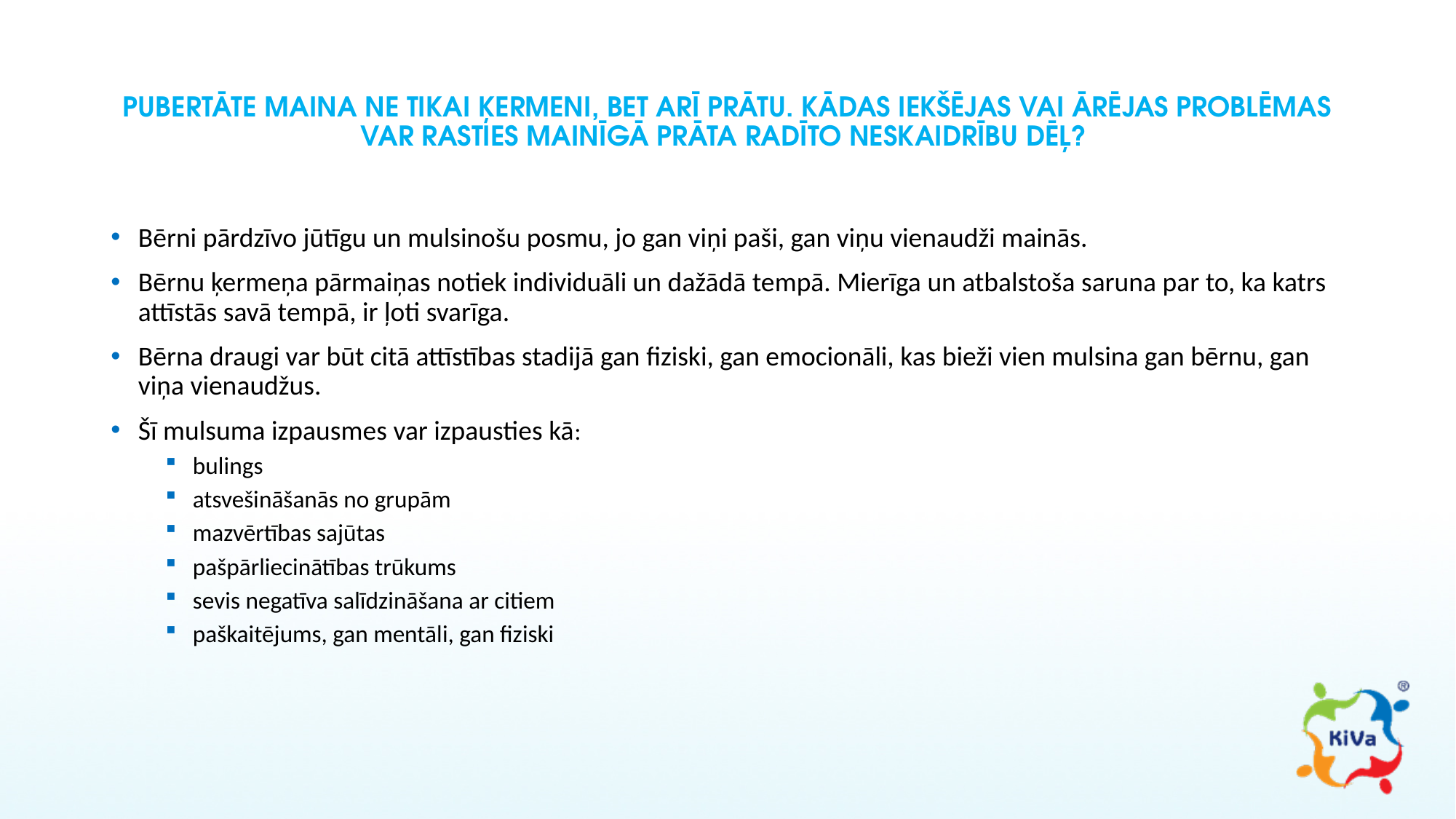

# PUBERTĀTE MAINA NE TIKAI ĶERMENI, BET ARĪ PRĀTU. KĀDAS IEKŠĒJAS VAI ĀRĒJAS PROBLĒMAS VAR RASTIES MAINĪGĀ PRĀTA RADĪTO NESKAIDRĪBU DĒĻ?
Bērni pārdzīvo jūtīgu un mulsinošu posmu, jo gan viņi paši, gan viņu vienaudži mainās.
Bērnu ķermeņa pārmaiņas notiek individuāli un dažādā tempā. Mierīga un atbalstoša saruna par to, ka katrs attīstās savā tempā, ir ļoti svarīga.
Bērna draugi var būt citā attīstības stadijā gan fiziski, gan emocionāli, kas bieži vien mulsina gan bērnu, gan viņa vienaudžus.
Šī mulsuma izpausmes var izpausties kā:
bulings
atsvešināšanās no grupām
mazvērtības sajūtas
pašpārliecinātības trūkums
sevis negatīva salīdzināšana ar citiem
paškaitējums, gan mentāli, gan fiziski